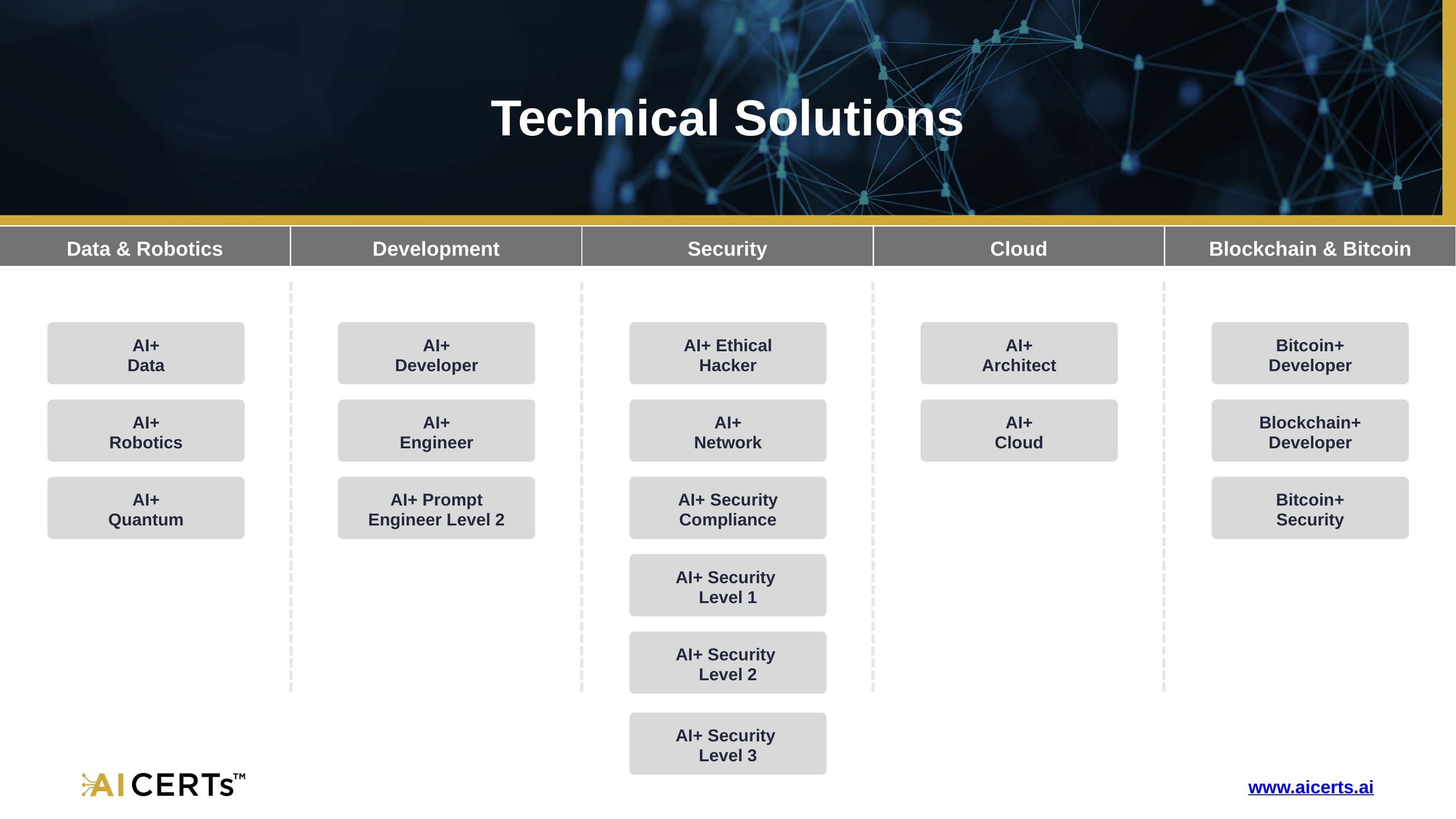

Technical Solutions
| Data & Robotics | Development | Security | Cloud | Blockchain & Bitcoin |
| --- | --- | --- | --- | --- |

AI+
Data

AI+
Developer

AI+
Engineer

AI+ Prompt
Engineer Level 2

AI+ Ethical
Hacker

AI+
Network

AI+ Security Compliance

AI+ Security
Level 1

AI+ Security
Level 2

AI+
Architect

Bitcoin+
Developer

Blockchain+
Developer

Bitcoin+
Security

AI+
Robotics

AI+
Cloud

AI+
Quantum

AI+ Security
Level 3

www.aicerts.ai